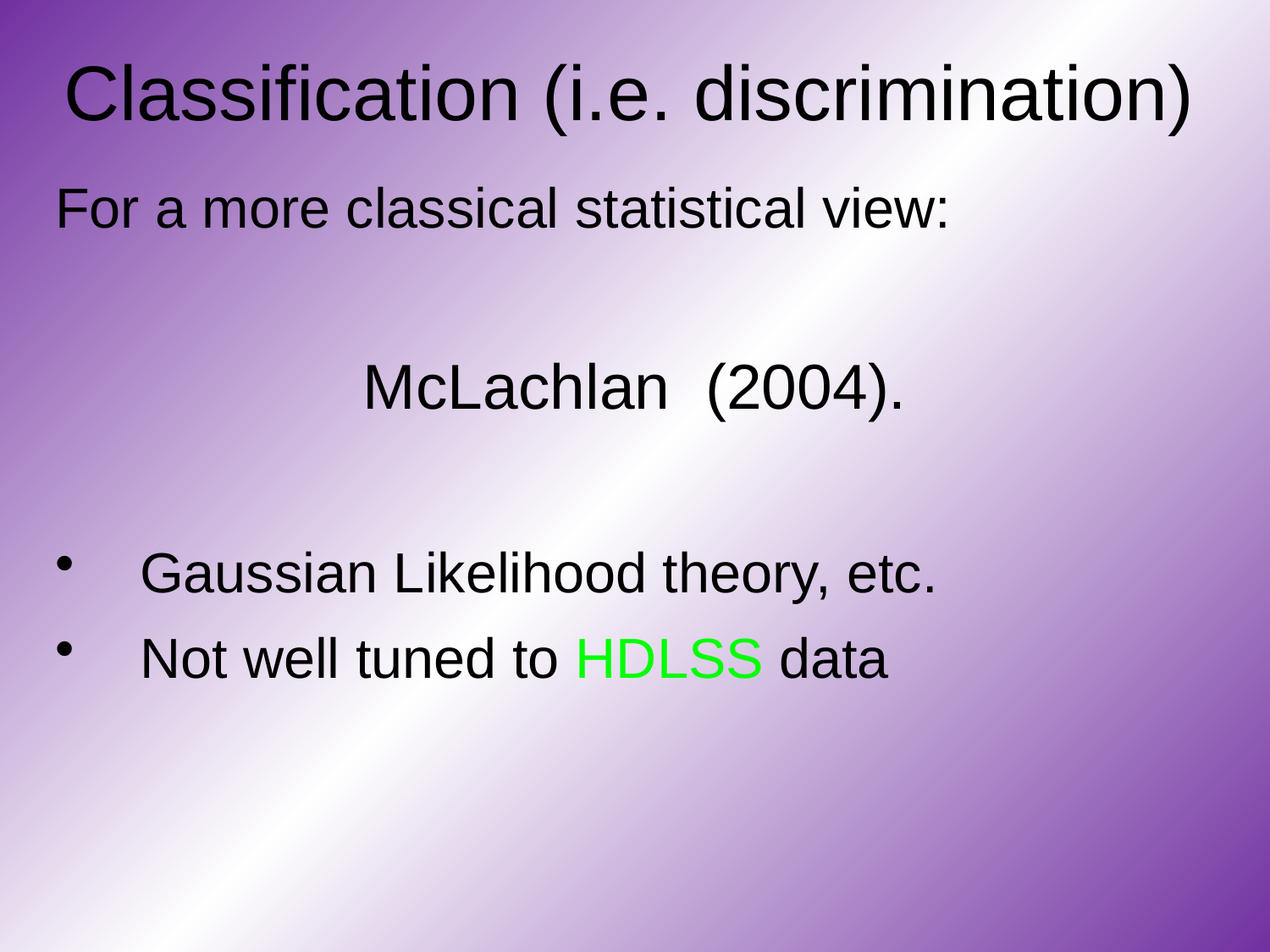

Classification (i.e. discrimination)
For a more classical statistical view:

McLachlan  (2004).

Gaussian Likelihood theory, etc.
Not well tuned to HDLSS data